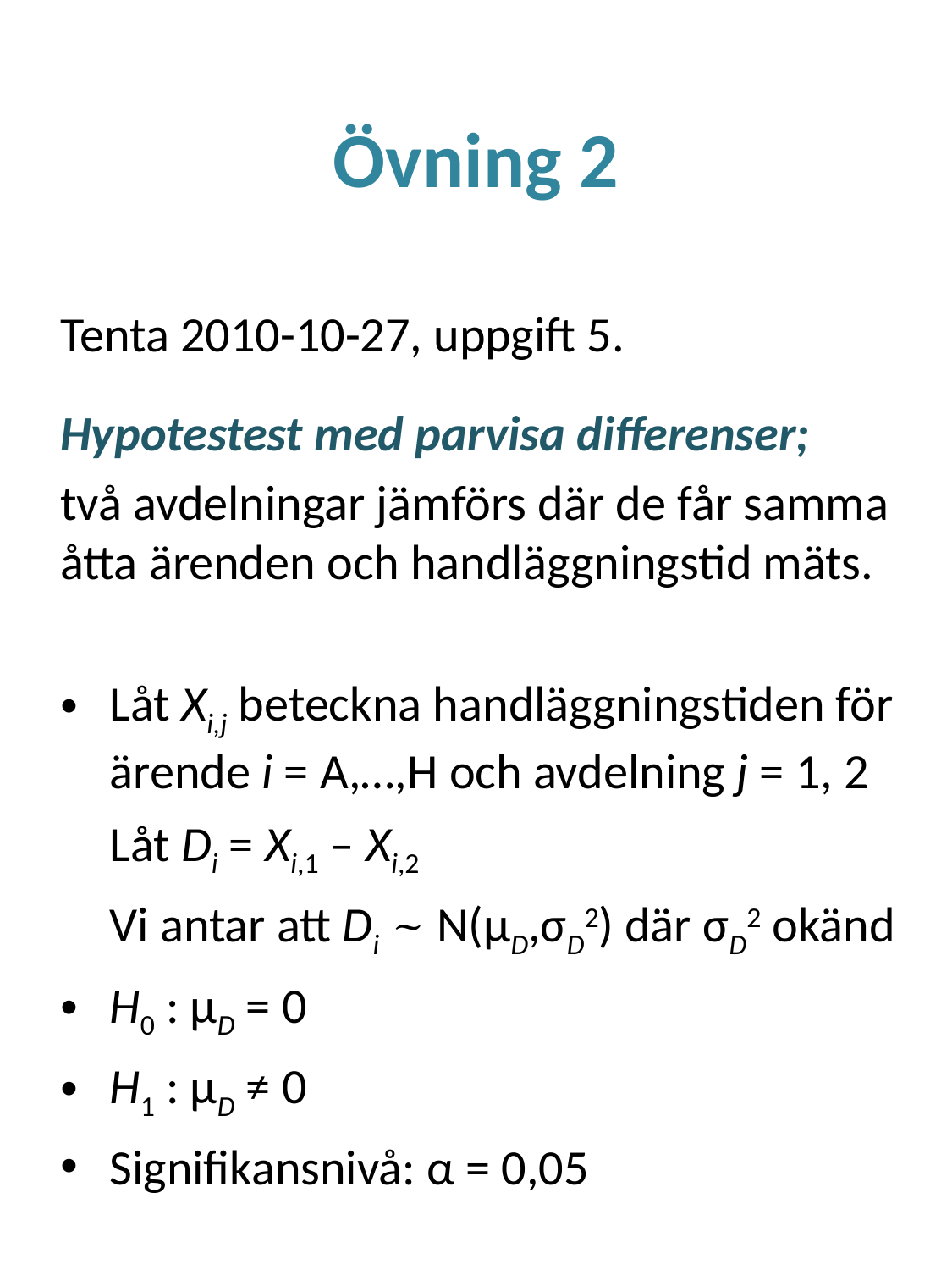

# Övning 2
Tenta 2010-10-27, uppgift 5.

Hypotestest med parvisa differenser;
två avdelningar jämförs där de får samma åtta ärenden och handläggningstid mäts.

Låt Xi,j beteckna handläggningstiden för ärende i = A,…,H och avdelning j = 1, 2
	Låt Di = Xi,1 – Xi,2
	Vi antar att Di ~ N(μD,σD2) där σD2 okänd
H0 : μD = 0
H1 : μD ≠ 0
Signifikansnivå: α = 0,05